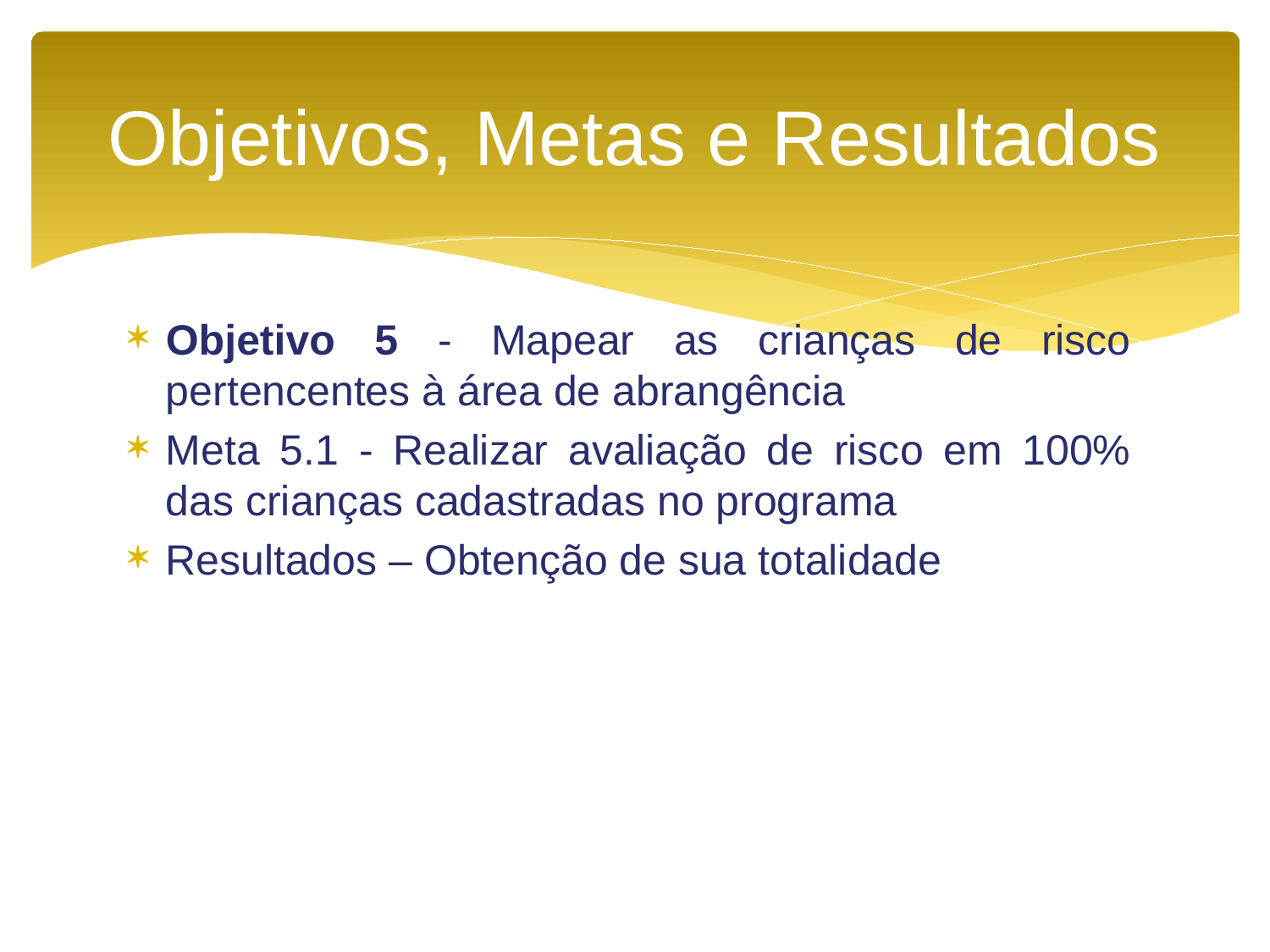

# Objetivos, Metas e Resultados
Objetivo 5 - Mapear as crianças de risco pertencentes à área de abrangência
Meta 5.1 - Realizar avaliação de risco em 100% das crianças cadastradas no programa
Resultados – Obtenção de sua totalidade